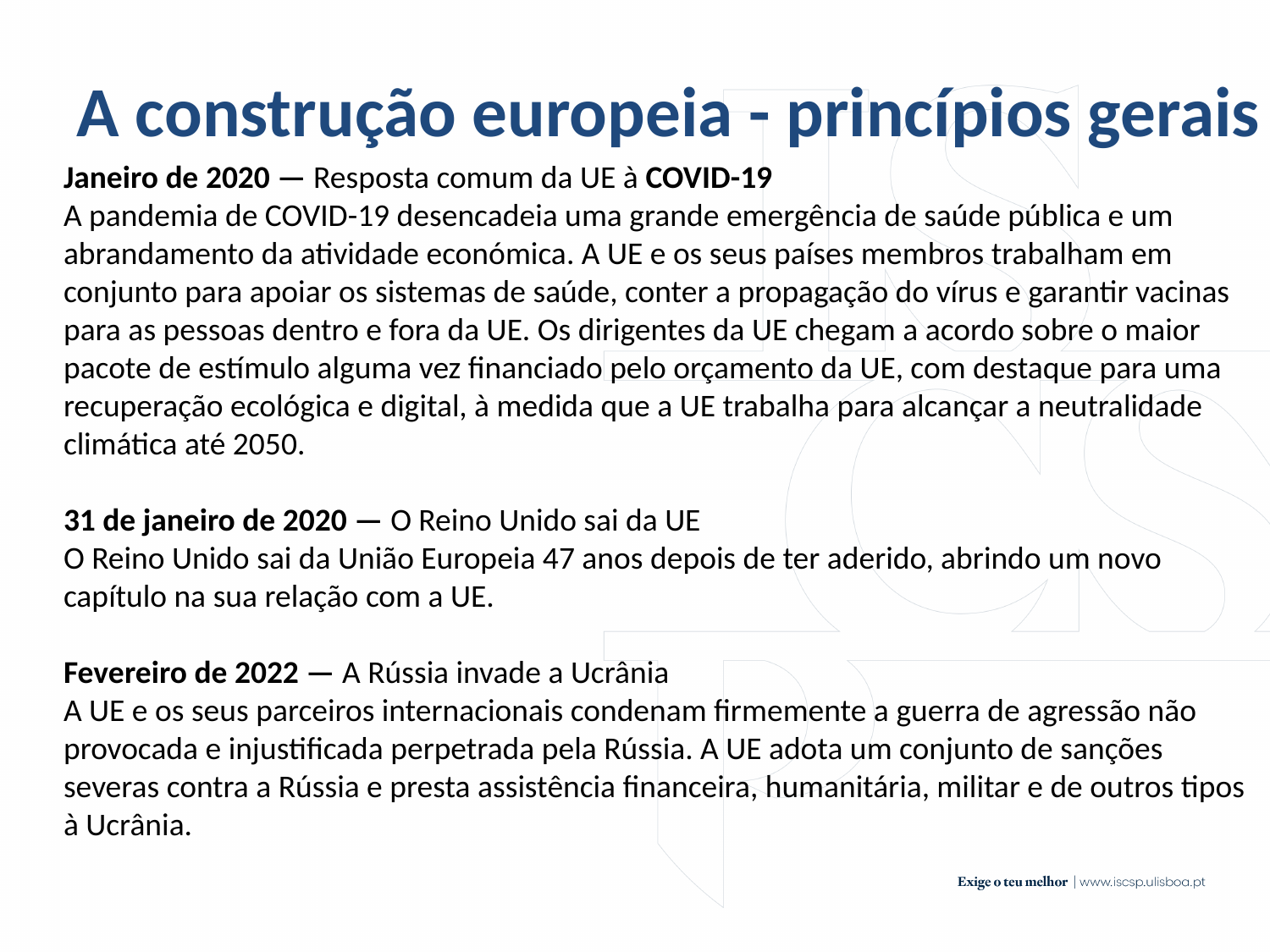

A construção europeia - princípios gerais

Janeiro de 2020 — Resposta comum da UE à COVID-19
A pandemia de COVID-19 desencadeia uma grande emergência de saúde pública e um abrandamento da atividade económica. A UE e os seus países membros trabalham em conjunto para apoiar os sistemas de saúde, conter a propagação do vírus e garantir vacinas para as pessoas dentro e fora da UE. Os dirigentes da UE chegam a acordo sobre o maior pacote de estímulo alguma vez financiado pelo orçamento da UE, com destaque para uma recuperação ecológica e digital, à medida que a UE trabalha para alcançar a neutralidade climática até 2050.

31 de janeiro de 2020 — O Reino Unido sai da UE
O Reino Unido sai da União Europeia 47 anos depois de ter aderido, abrindo um novo capítulo na sua relação com a UE.

Fevereiro de 2022 — A Rússia invade a Ucrânia
A UE e os seus parceiros internacionais condenam firmemente a guerra de agressão não provocada e injustificada perpetrada pela Rússia. A UE adota um conjunto de sanções severas contra a Rússia e presta assistência financeira, humanitária, militar e de outros tipos à Ucrânia.